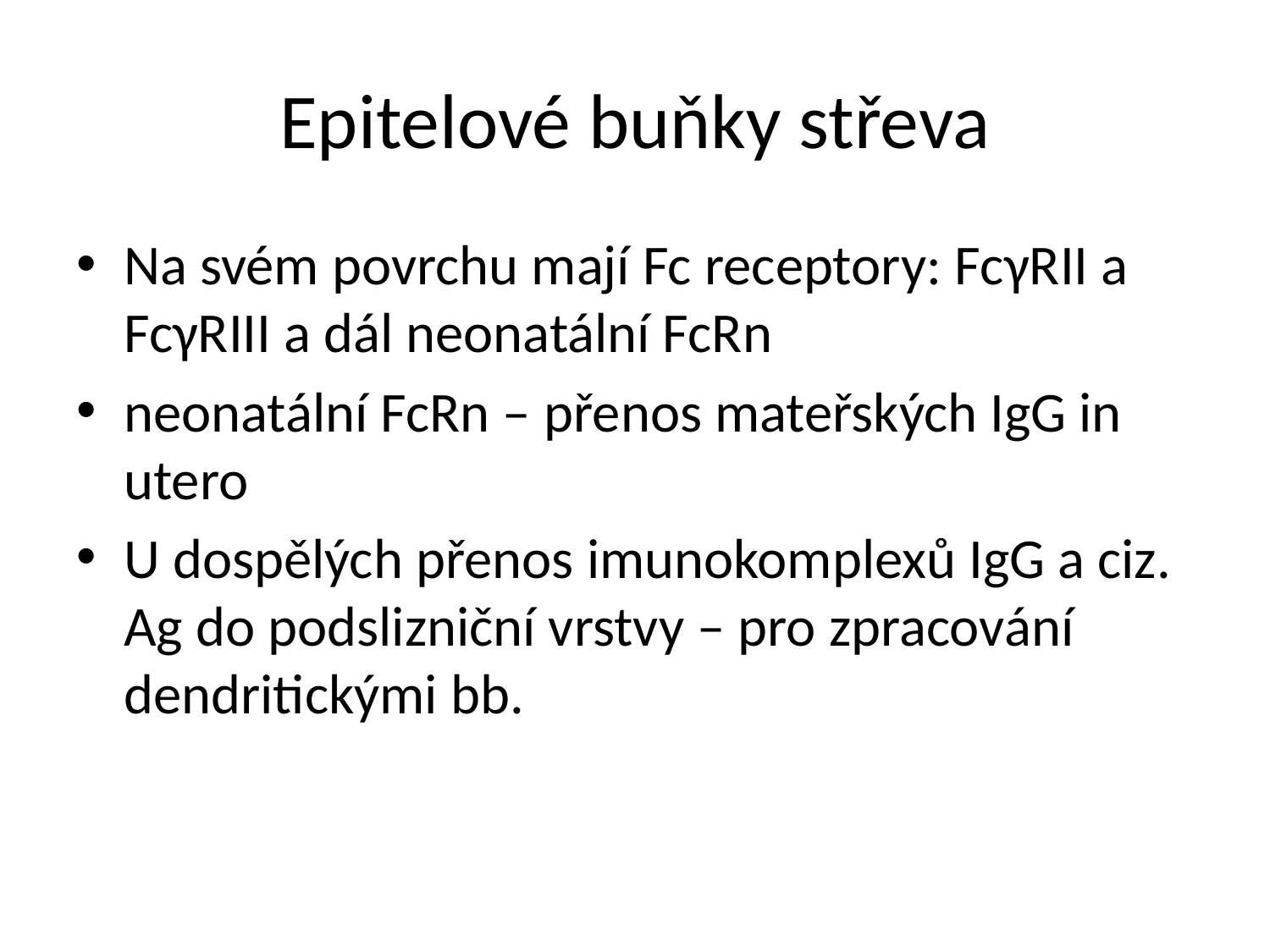

# Epitelové buňky střeva
Na svém povrchu mají Fc receptory: FcγRII a FcγRIII a dál neonatální FcRn
neonatální FcRn – přenos mateřských IgG in utero
U dospělých přenos imunokomplexů IgG a ciz. Ag do podslizniční vrstvy – pro zpracování dendritickými bb.